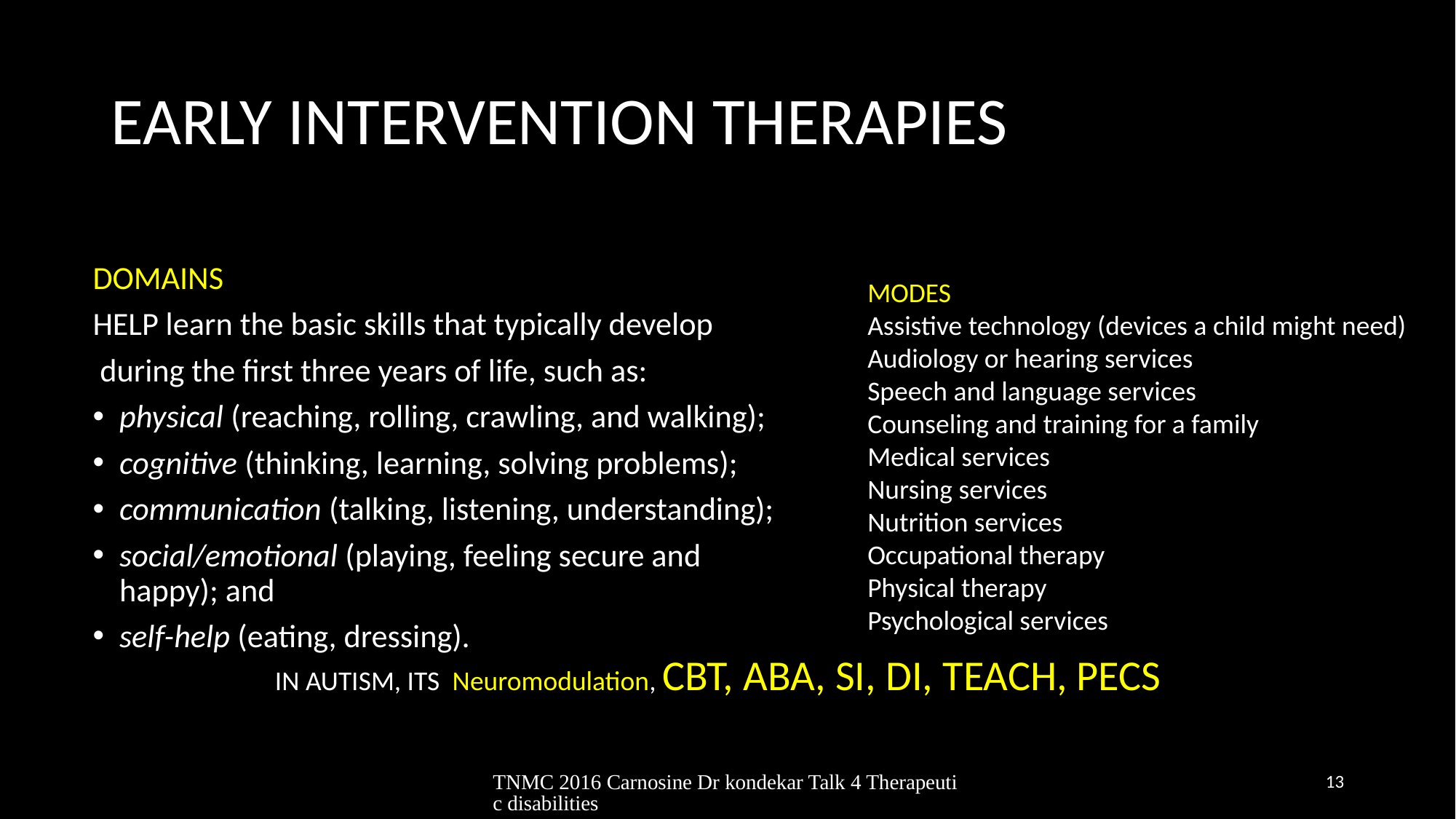

# EARLY INTERVENTION THERAPIES

MODES
Assistive technology (devices a child might need)
Audiology or hearing services
Speech and language services
Counseling and training for a family
Medical services
Nursing services
Nutrition services
Occupational therapy
Physical therapy
Psychological services

DOMAINS
HELP learn the basic skills that typically develop
 during the first three years of life, such as:
physical (reaching, rolling, crawling, and walking);
cognitive (thinking, learning, solving problems);
communication (talking, listening, understanding);
social/emotional (playing, feeling secure and happy); and
self-help (eating, dressing).

IN AUTISM, ITS  Neuromodulation, CBT, ABA, SI, DI, TEACH, PECS
TNMC 2016 Carnosine Dr kondekar Talk 4 Therapeutic disabilities
13